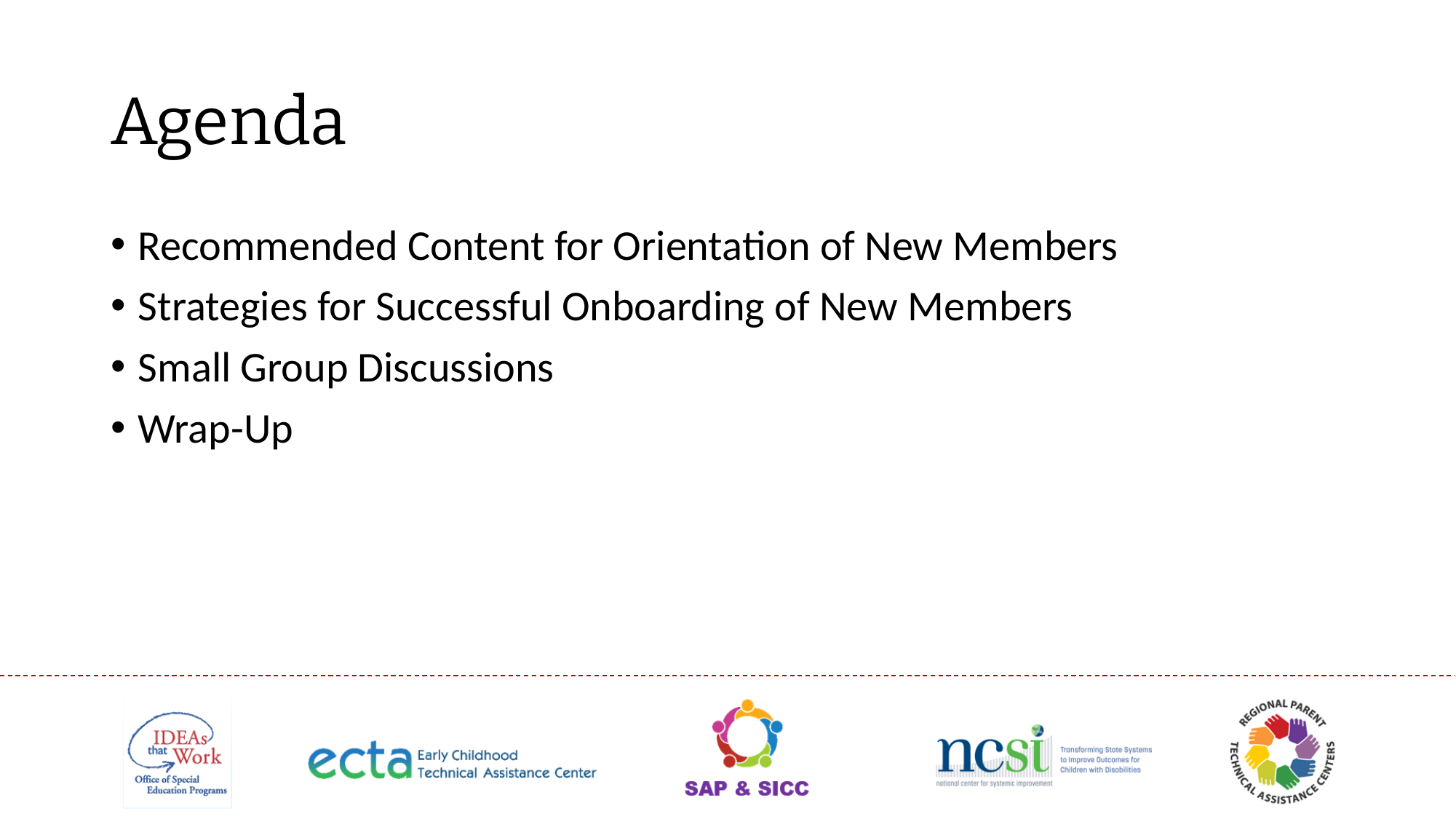

# Agenda
Recommended Content for Orientation of New Members
Strategies for Successful Onboarding of New Members
Small Group Discussions
Wrap-Up